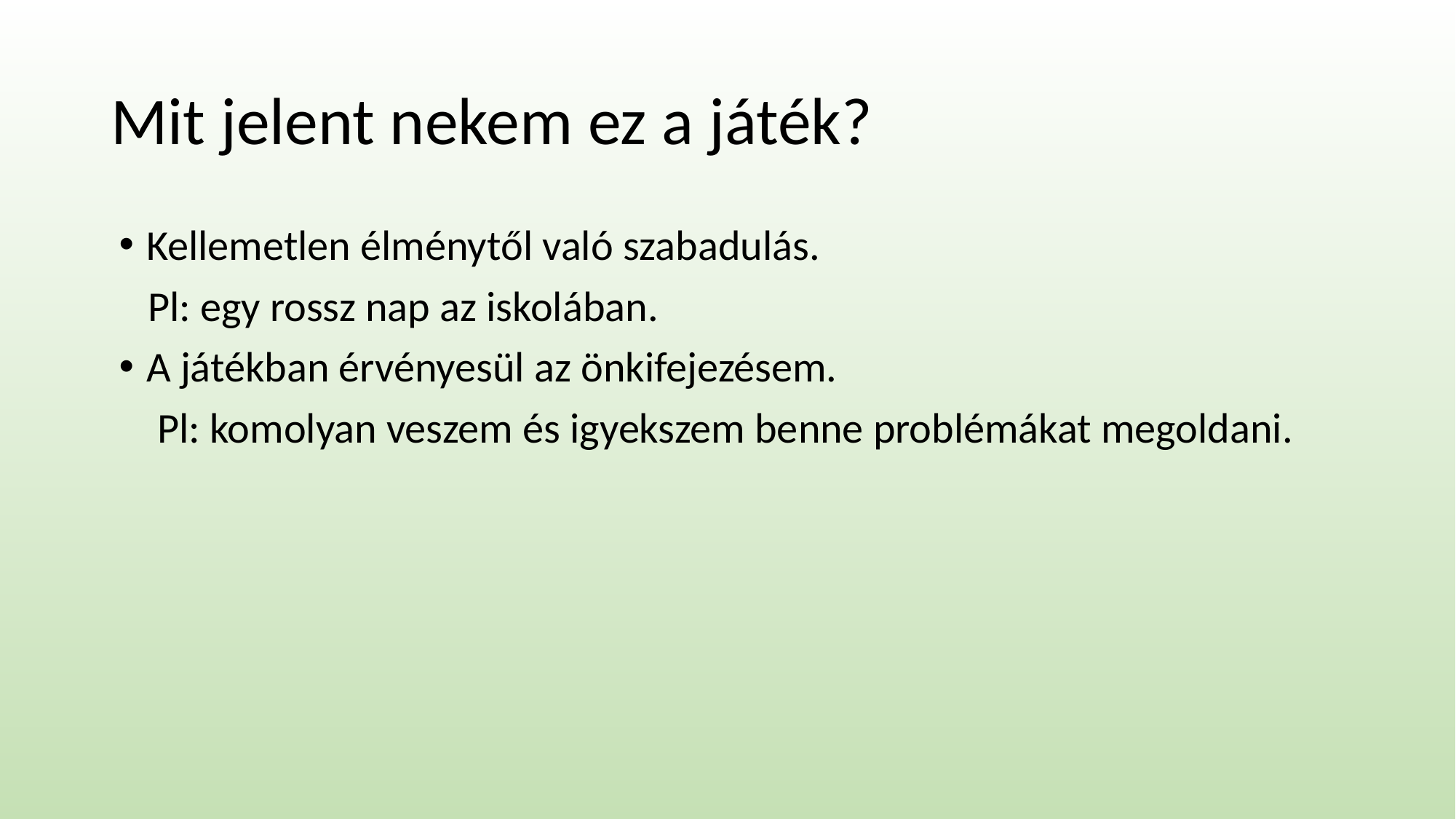

# Mit jelent nekem ez a játék?
Kellemetlen élménytől való szabadulás.
   Pl: egy rossz nap az iskolában.
A játékban érvényesül az önkifejezésem.
    Pl: komolyan veszem és igyekszem benne problémákat megoldani.